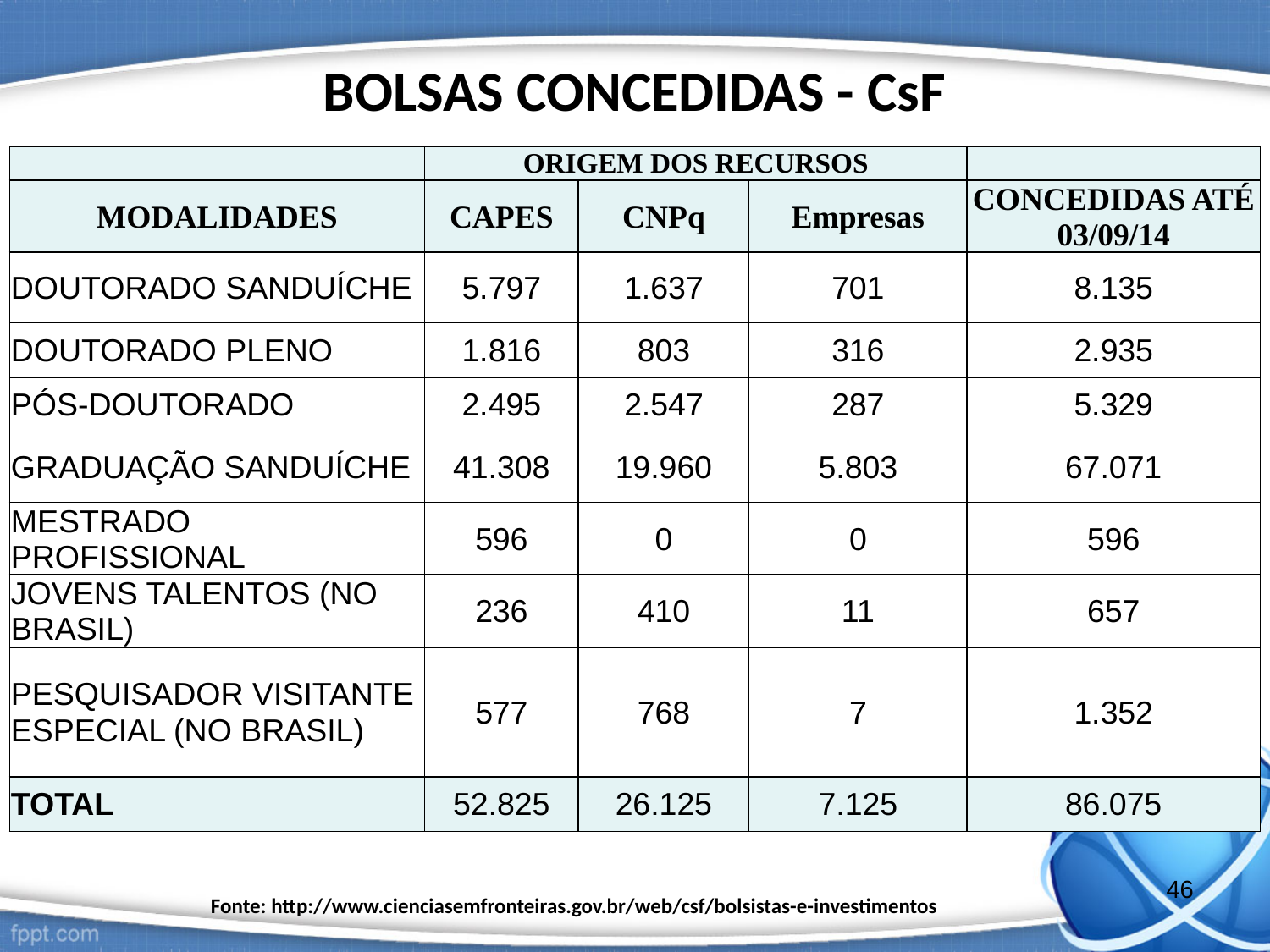

BOLSAS CONCEDIDAS - CsF
|  | ORIGEM DOS RECURSOS |  |  |  |
| --- | --- | --- | --- | --- |
| MODALIDADES | CAPES | CNPq | Empresas | CONCEDIDAS ATÉ 03/09/14 |
| DOUTORADO SANDUÍCHE | 5.797 | 1.637 | 701 | 8.135 |
| DOUTORADO PLENO | 1.816 | 803 | 316 | 2.935 |
| PÓS-DOUTORADO | 2.495 | 2.547 | 287 | 5.329 |
| GRADUAÇÃO SANDUÍCHE | 41.308 | 19.960 | 5.803 | 67.071 |
| MESTRADO PROFISSIONAL | 596 | 0 | 0 | 596 |
| JOVENS TALENTOS (NO BRASIL) | 236 | 410 | 11 | 657 |
| PESQUISADOR VISITANTE ESPECIAL (NO BRASIL) | 577 | 768 | 7 | 1.352 |
| TOTAL | 52.825 | 26.125 | 7.125 | 86.075 |
46
Fonte: http://www.cienciasemfronteiras.gov.br/web/csf/bolsistas-e-investimentos